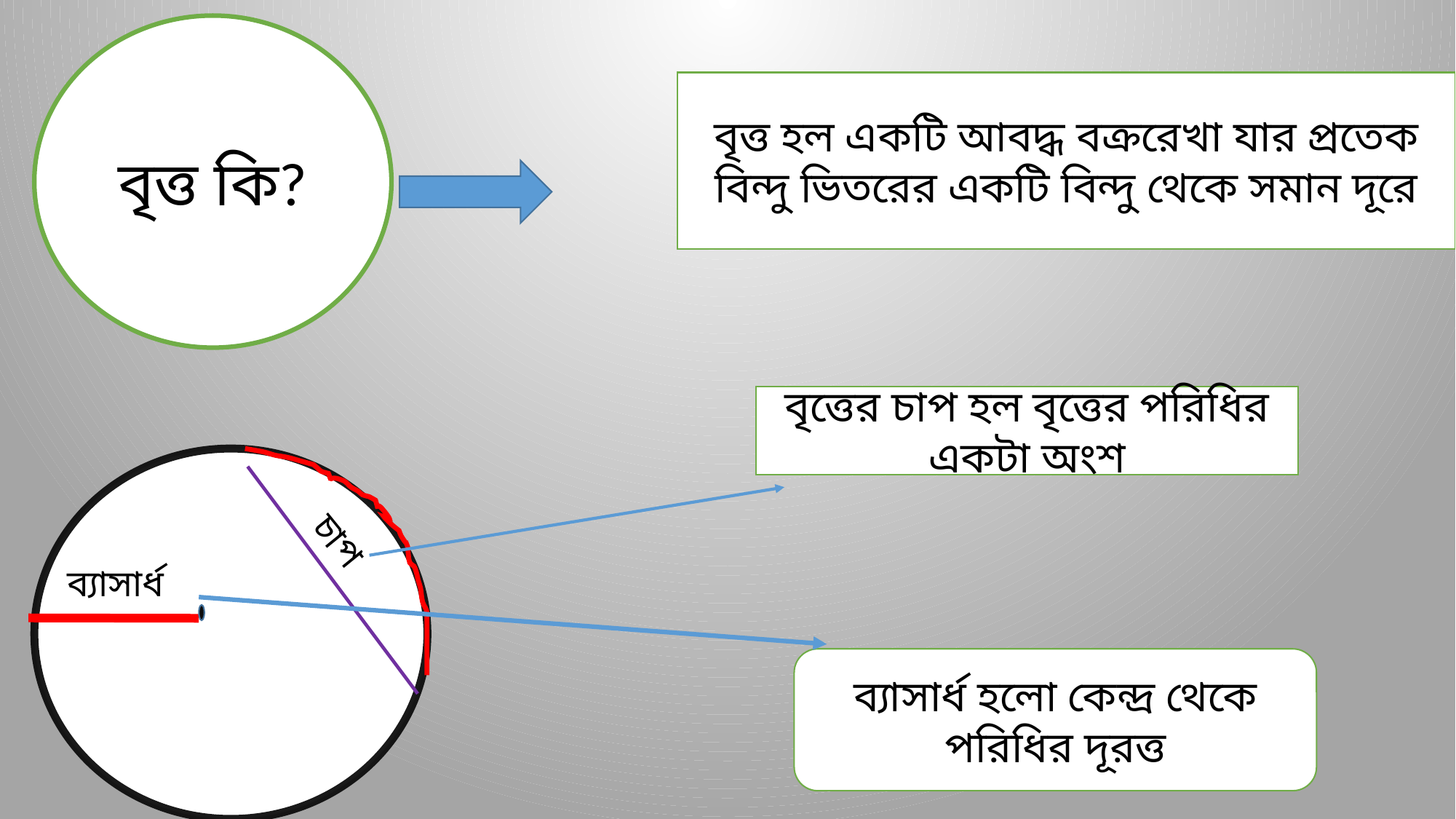

বৃত্ত কি?
বৃত্ত হল একটি আবদ্ধ বক্ররেখা যার প্রতেক বিন্দু ভিতরের একটি বিন্দু থেকে সমান দূরে

বৃত্তের চাপ হল বৃত্তের পরিধির একটা অংশ

চাপ

ব্যাসার্ধ

ব্যাসার্ধ হলো কেন্দ্র থেকে পরিধির দূরত্ত